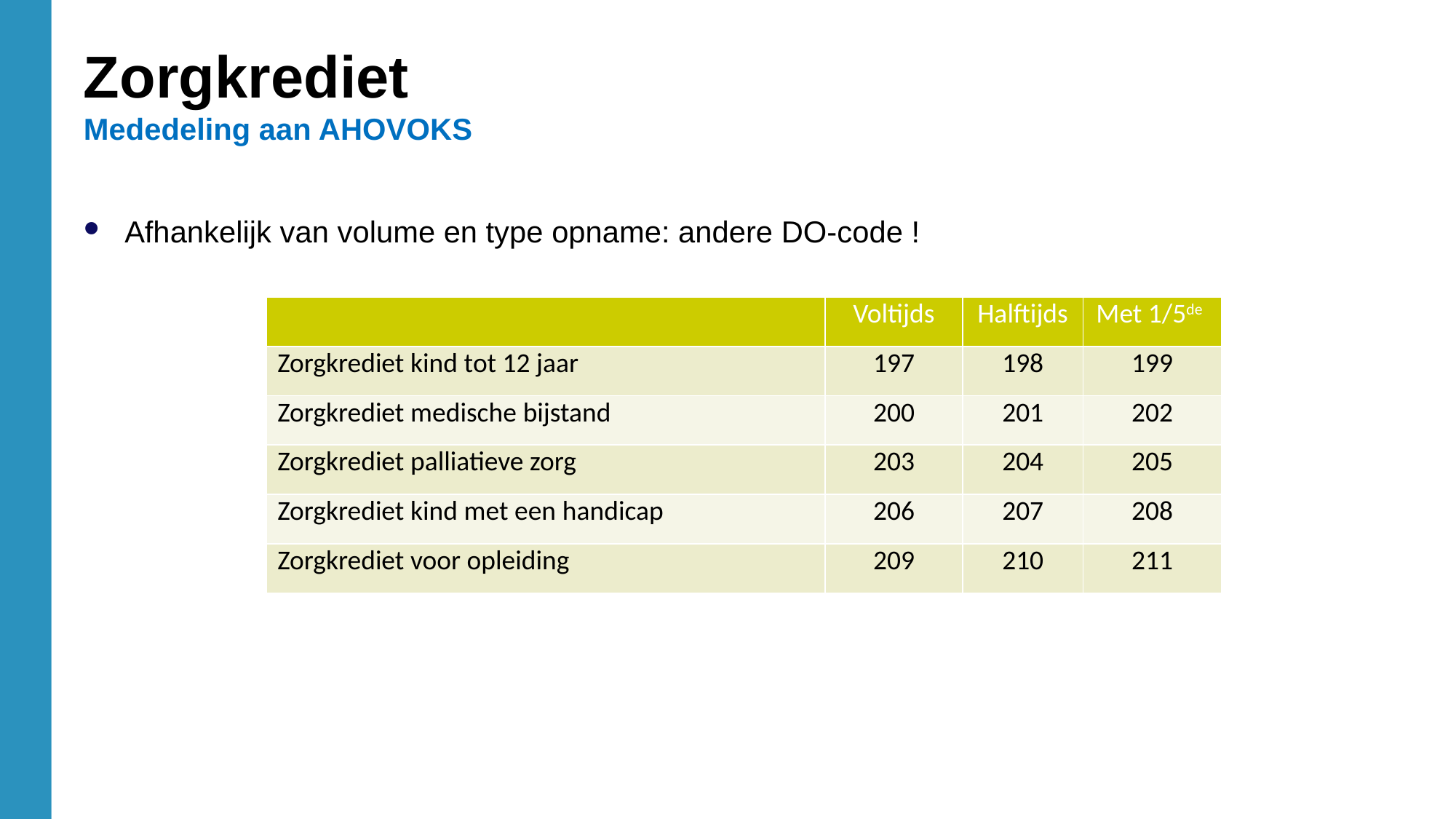

Zorgkrediet
Mededeling aan AHOVOKS

Afhankelijk van volume en type opname: andere DO-code !

|  | Voltijds | Halftijds | Met 1/5de |
| --- | --- | --- | --- |
| Zorgkrediet kind tot 12 jaar | 197 | 198 | 199 |
| Zorgkrediet medische bijstand | 200 | 201 | 202 |
| Zorgkrediet palliatieve zorg | 203 | 204 | 205 |
| Zorgkrediet kind met een handicap | 206 | 207 | 208 |
| Zorgkrediet voor opleiding | 209 | 210 | 211 |